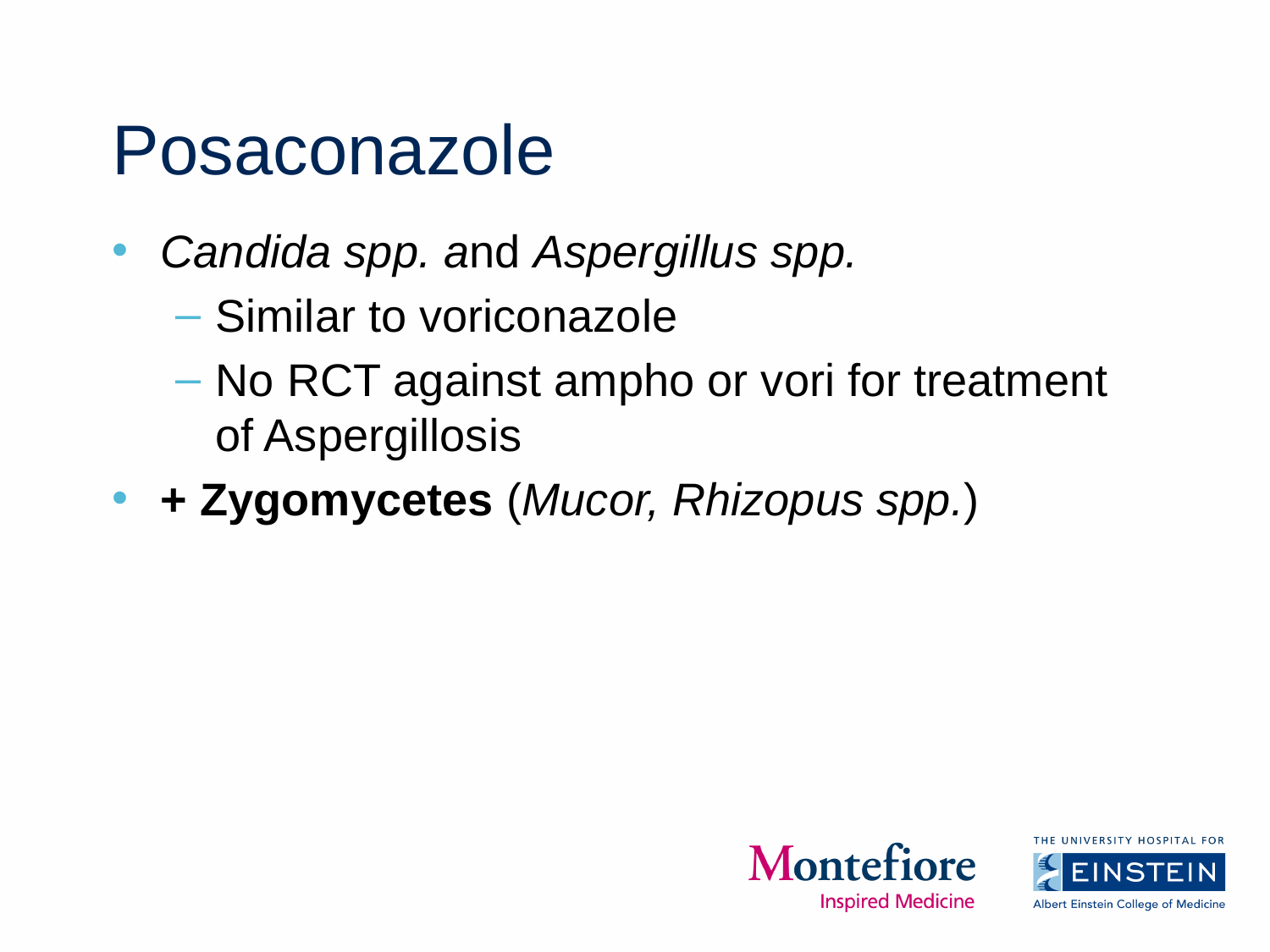

# Posaconazole
Candida spp. and Aspergillus spp.
Similar to voriconazole
No RCT against ampho or vori for treatment of Aspergillosis
+ Zygomycetes (Mucor, Rhizopus spp.)